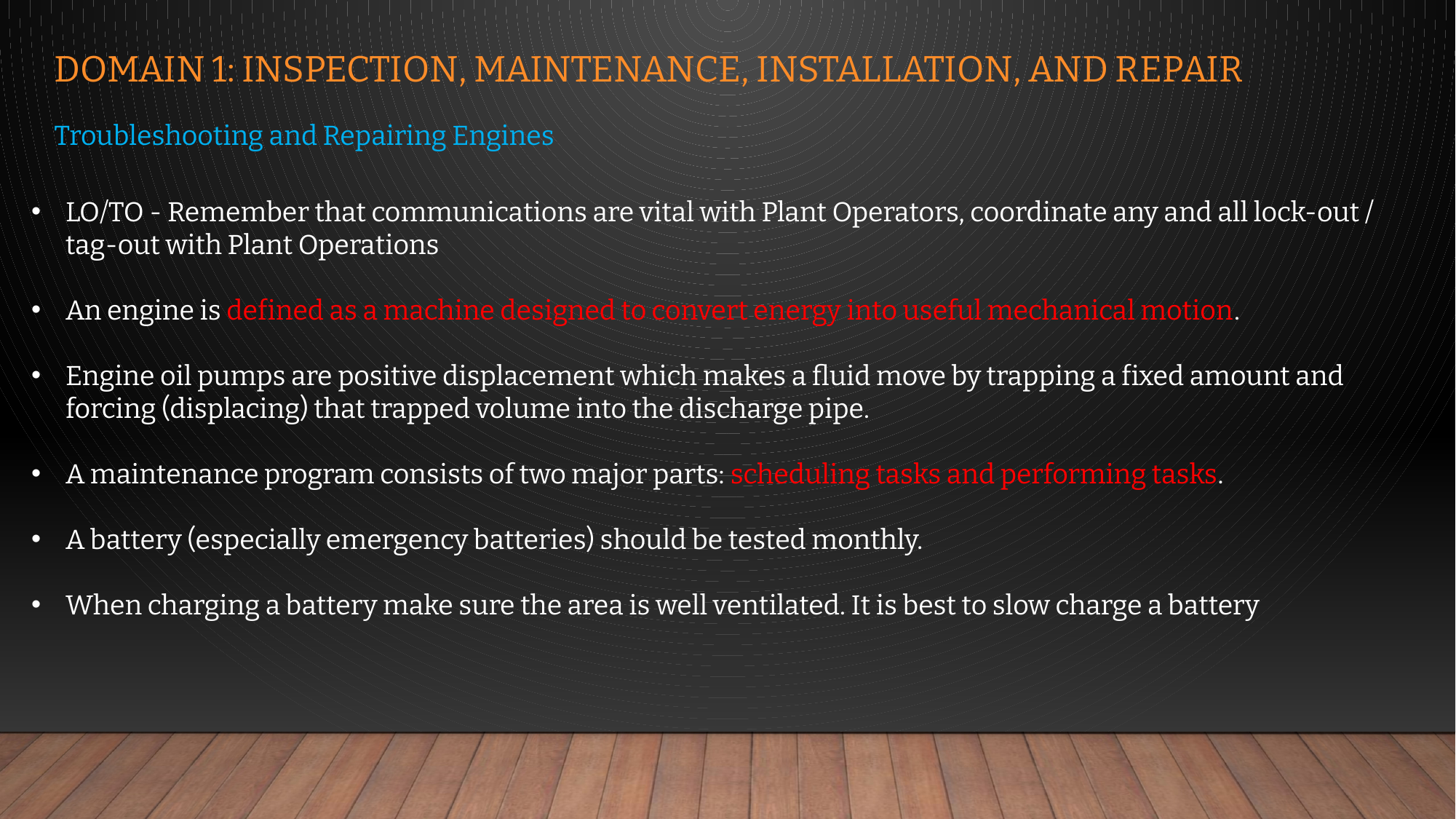

# Domain 1: inspection, maintenance, installation, and repair
Troubleshooting and Repairing Engines
LO/TO - Remember that communications are vital with Plant Operators, coordinate any and all lock-out / tag-out with Plant Operations

An engine is defined as a machine designed to convert energy into useful mechanical motion.

Engine oil pumps are positive displacement which makes a fluid move by trapping a fixed amount and forcing (displacing) that trapped volume into the discharge pipe.

A maintenance program consists of two major parts: scheduling tasks and performing tasks.

A battery (especially emergency batteries) should be tested monthly.

When charging a battery make sure the area is well ventilated. It is best to slow charge a battery